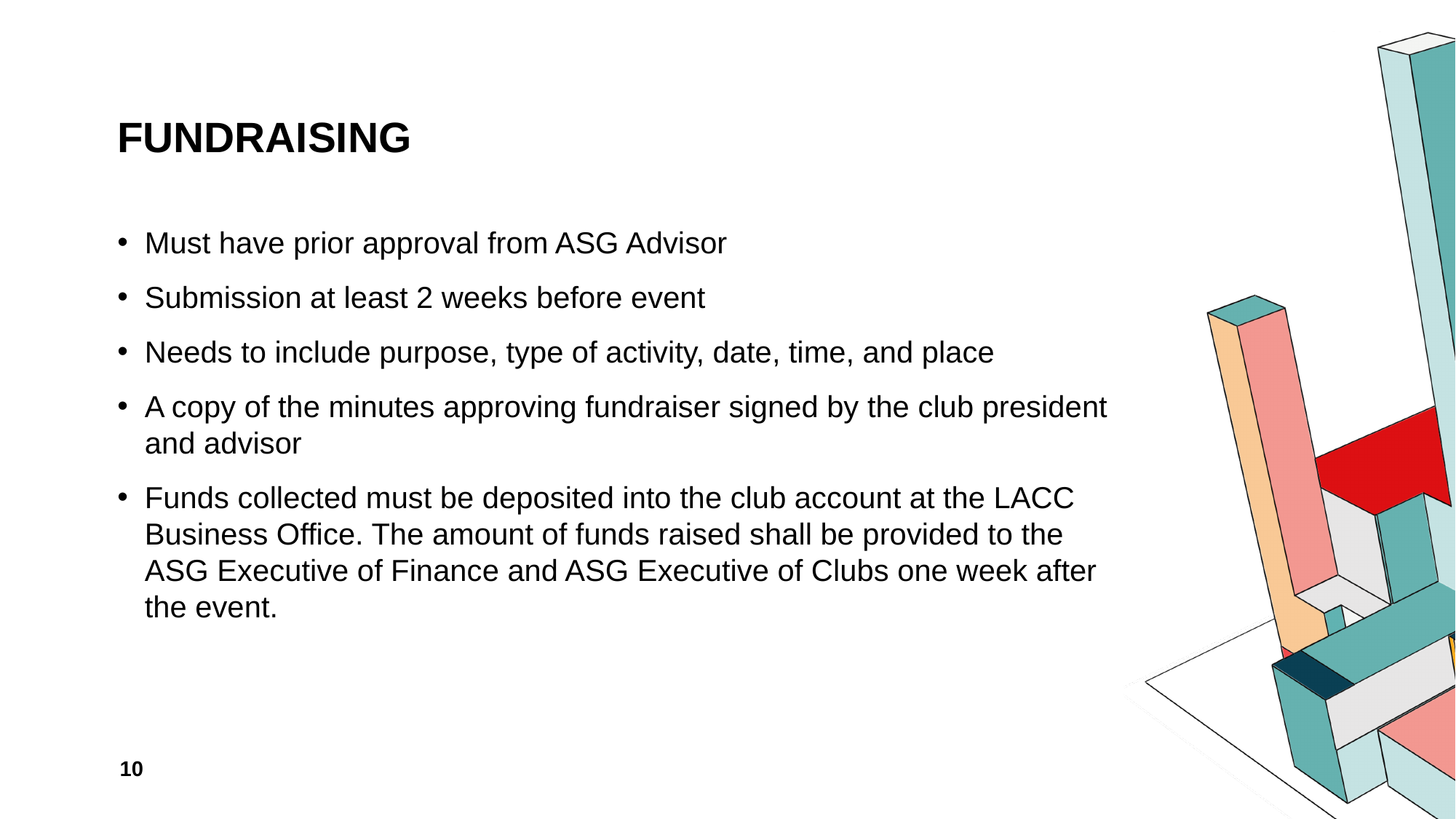

# fundraising
Must have prior approval from ASG Advisor
Submission at least 2 weeks before event
Needs to include purpose, type of activity, date, time, and place
A copy of the minutes approving fundraiser signed by the club president and advisor
Funds collected must be deposited into the club account at the LACC Business Office. The amount of funds raised shall be provided to the ASG Executive of Finance and ASG Executive of Clubs one week after the event.
10